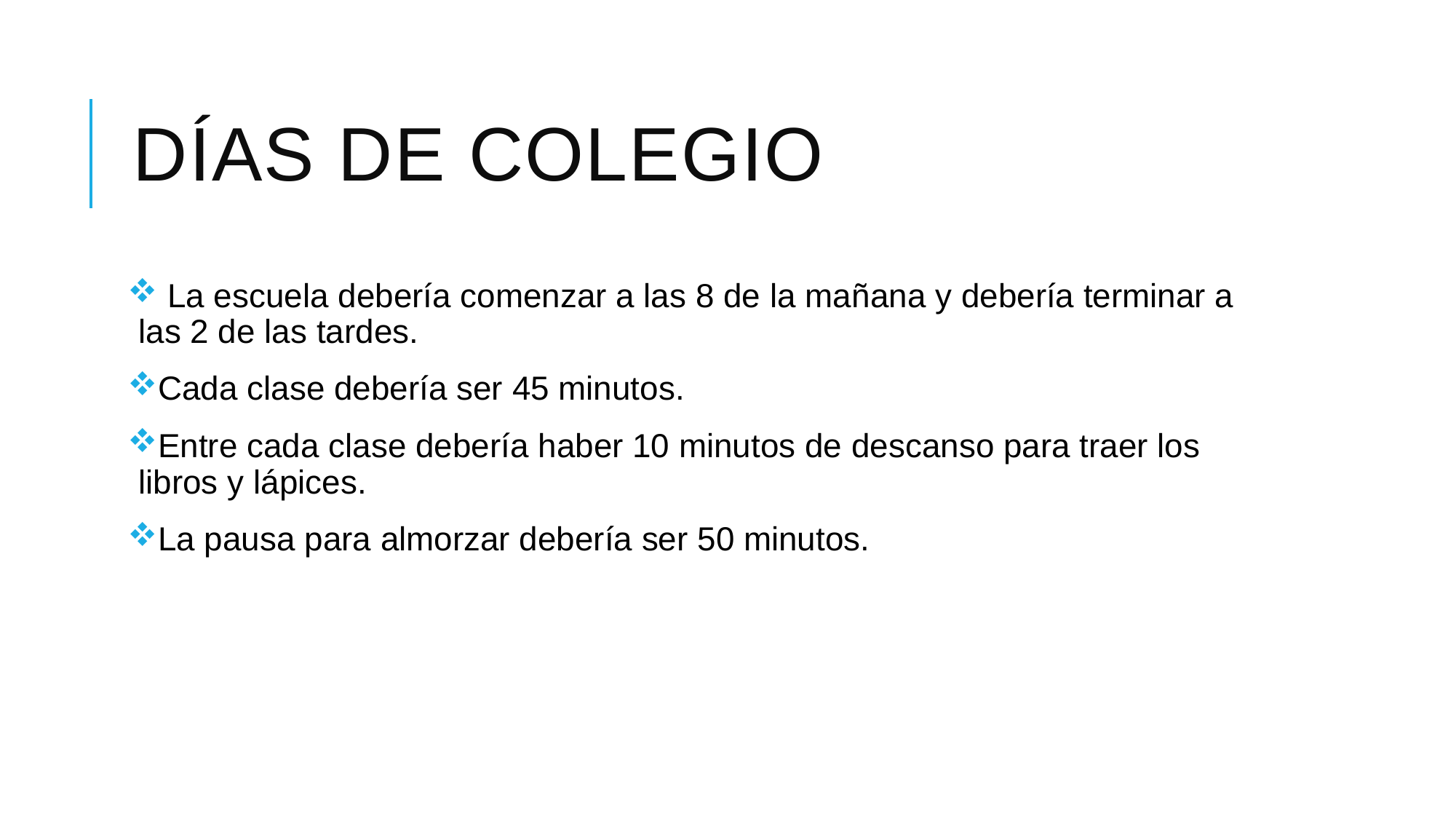

# Días de colegio
 La escuela debería comenzar a las 8 de la mañana y debería terminar a las 2 de las tardes.
Cada clase debería ser 45 minutos.
Entre cada clase debería haber 10 minutos de descanso para traer los libros y lápices.
La pausa para almorzar debería ser 50 minutos.